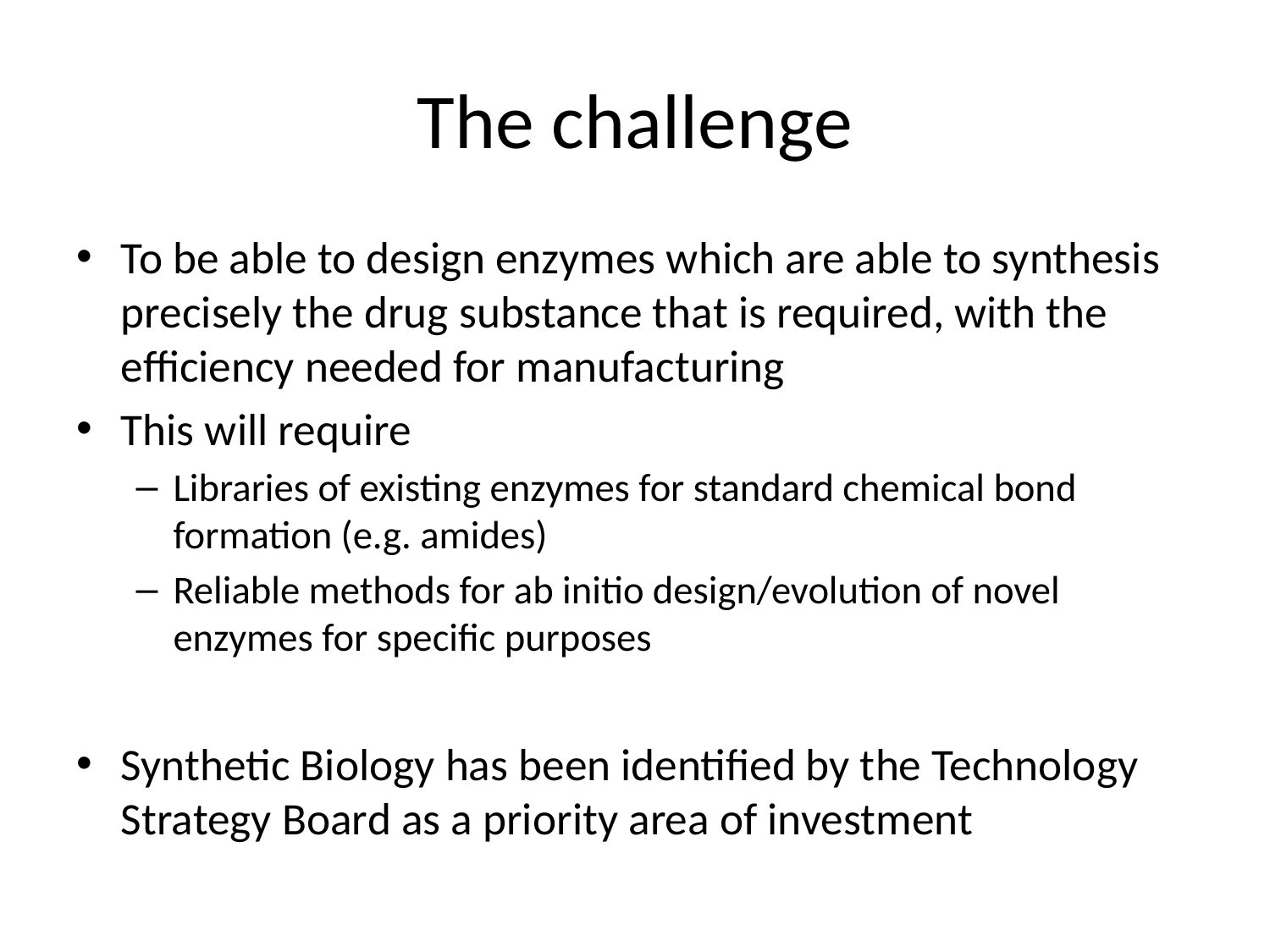

# The challenge
To be able to design enzymes which are able to synthesis precisely the drug substance that is required, with the efficiency needed for manufacturing
This will require
Libraries of existing enzymes for standard chemical bond formation (e.g. amides)
Reliable methods for ab initio design/evolution of novel enzymes for specific purposes

Synthetic Biology has been identified by the Technology Strategy Board as a priority area of investment